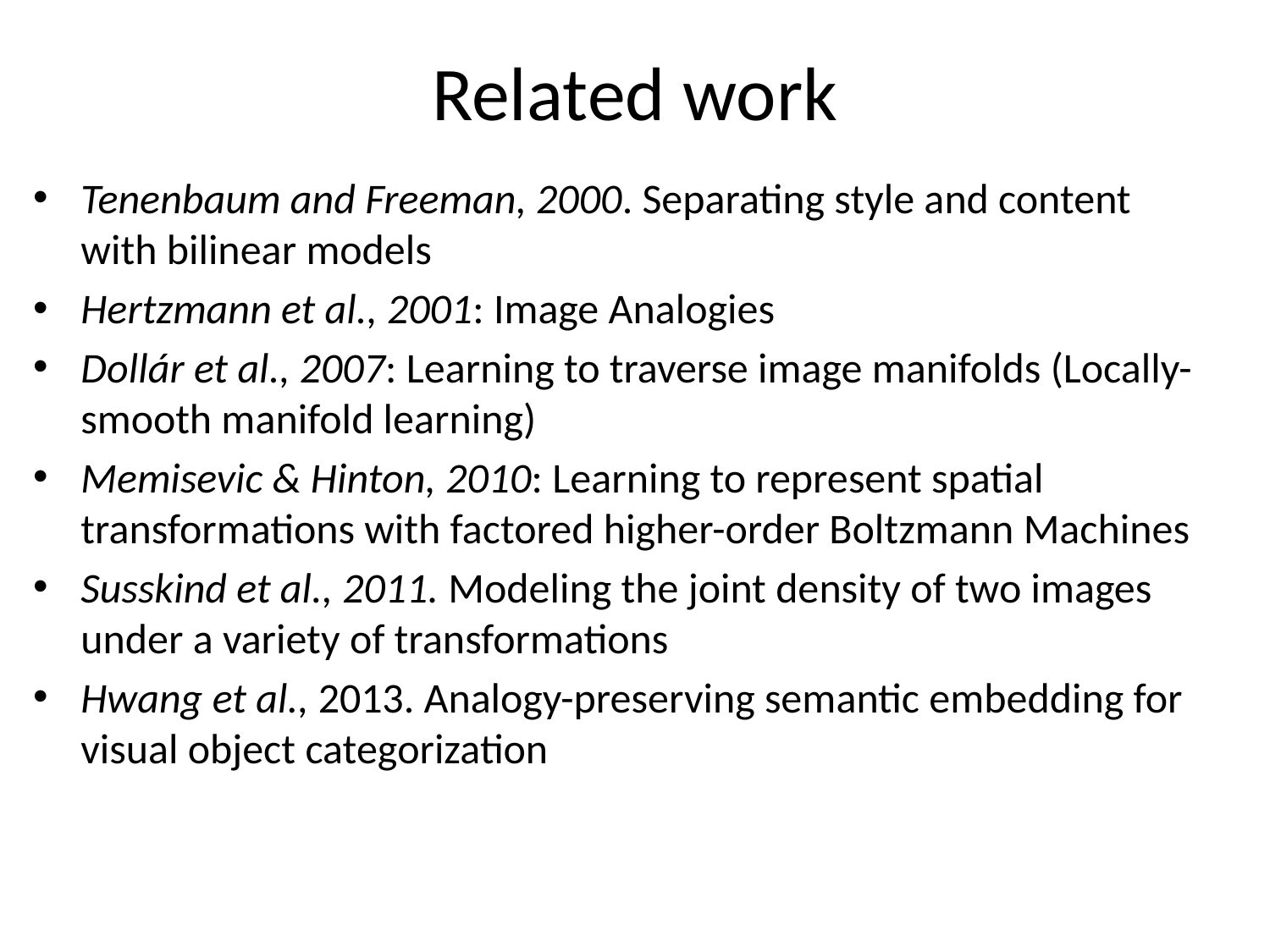

# Related work
Tenenbaum and Freeman, 2000. Separating style and content with bilinear models
Hertzmann et al., 2001: Image Analogies
Dollár et al., 2007: Learning to traverse image manifolds (Locally-smooth manifold learning)
Memisevic & Hinton, 2010: Learning to represent spatial transformations with factored higher-order Boltzmann Machines
Susskind et al., 2011. Modeling the joint density of two images under a variety of transformations
Hwang et al., 2013. Analogy-preserving semantic embedding for visual object categorization